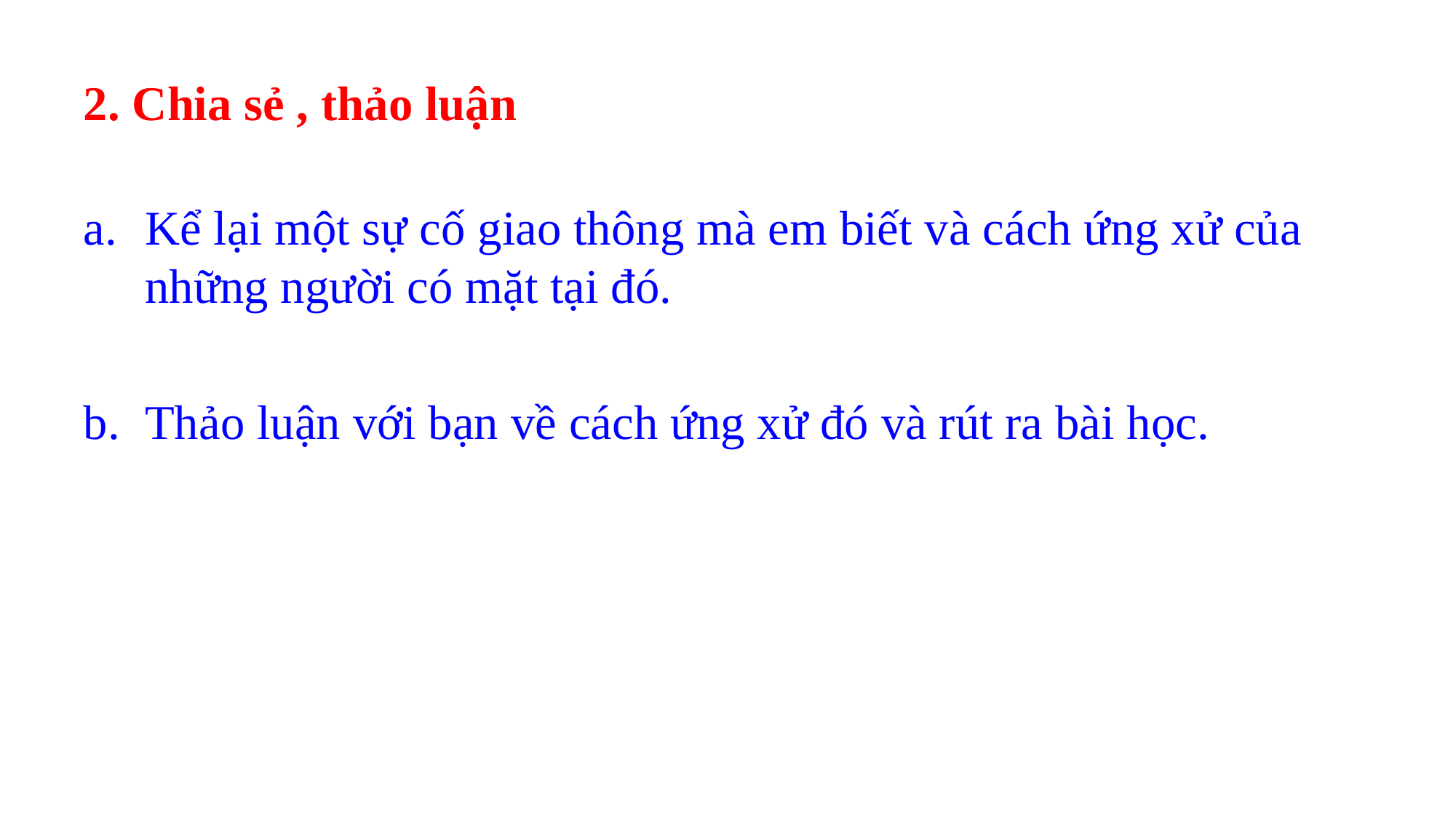

# 2. Chia sẻ , thảo luận
Kể lại một sự cố giao thông mà em biết và cách ứng xử của những người có mặt tại đó.

Thảo luận với bạn về cách ứng xử đó và rút ra bài học.